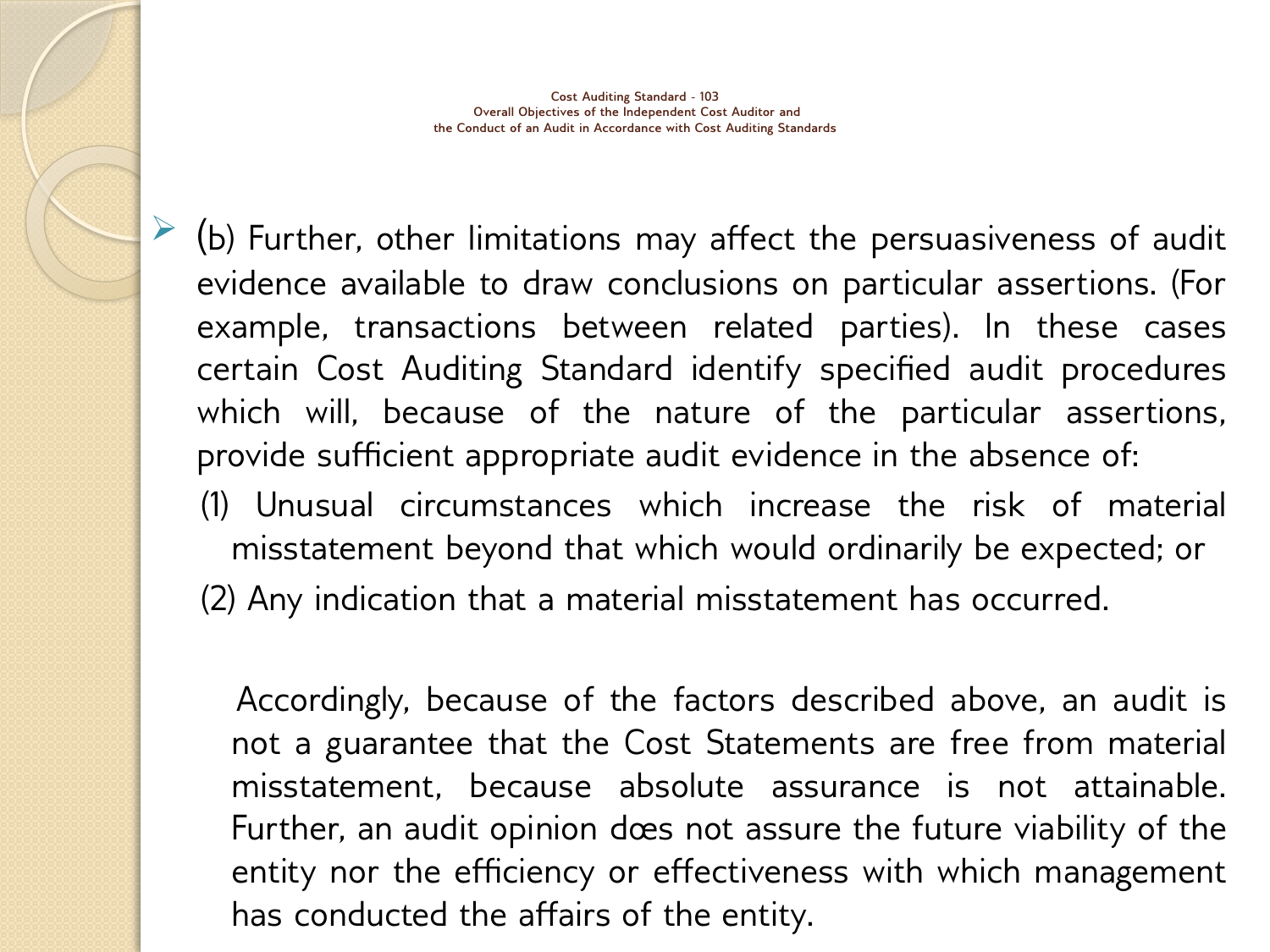

# Cost Auditing Standard - 103 Overall Objectives of the Independent Cost Auditor and the Conduct of an Audit in Accordance with Cost Auditing Standards

(b) Further, other limitations may affect the persuasiveness of audit evidence available to draw conclusions on particular assertions. (For example, transactions between related parties). In these cases certain Cost Auditing Standard identify specified audit procedures which will, because of the nature of the particular assertions, provide sufficient appropriate audit evidence in the absence of:
(1) Unusual circumstances which increase the risk of material misstatement beyond that which would ordinarily be expected; or
(2) Any indication that a material misstatement has occurred.

 	Accordingly, because of the factors described above, an audit is not a guarantee that the Cost Statements are free from material misstatement, because absolute assurance is not attainable. Further, an audit opinion does not assure the future viability of the entity nor the efficiency or effectiveness with which management has conducted the affairs of the entity.